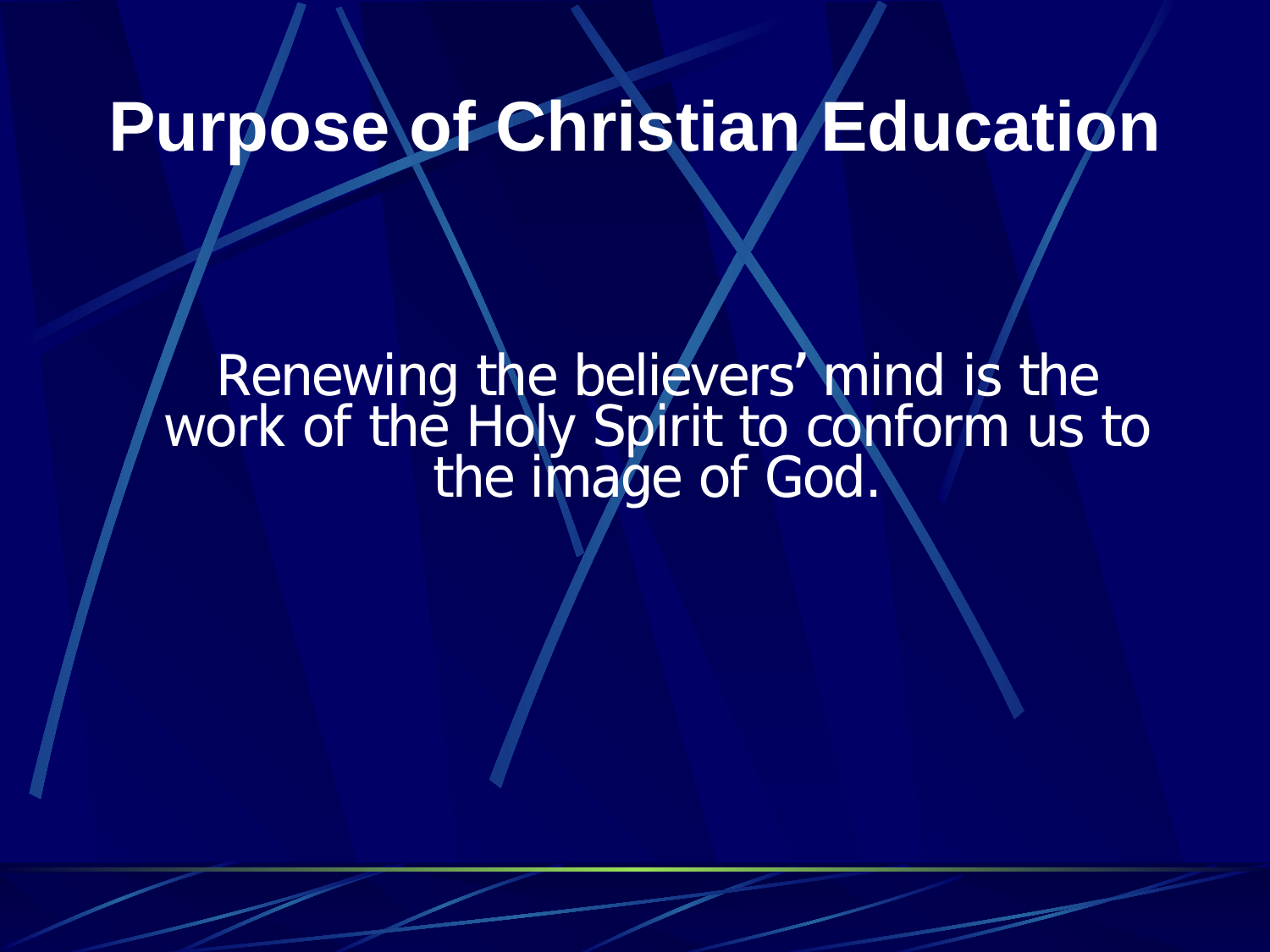

# Purpose of Christian Education
	Renewing the believers’ mind is the work of the Holy Spirit to conform us to the image of God.